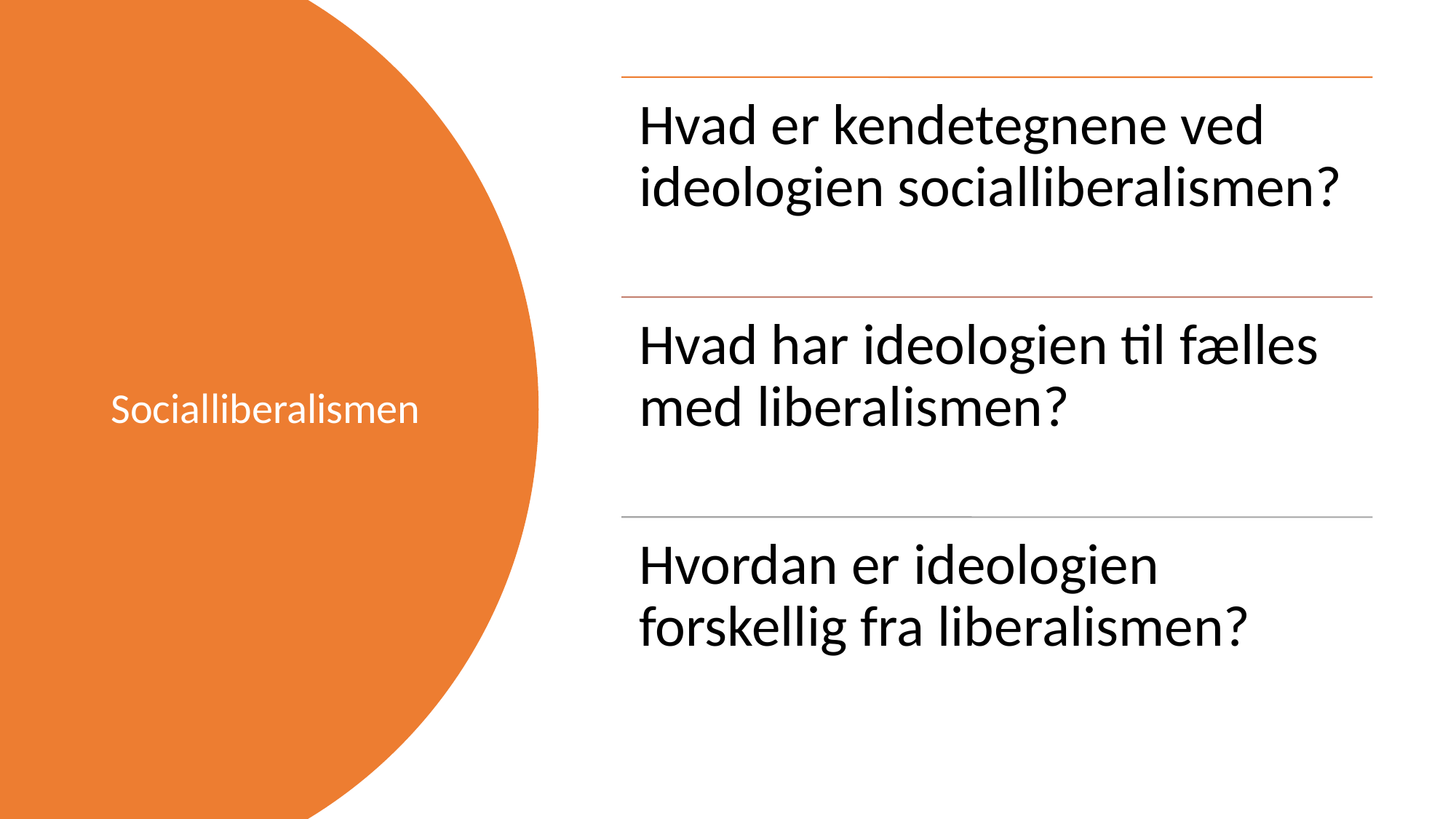

Hvad er kendetegnene ved ideologien socialliberalismen?
Hvad har ideologien til fælles med liberalismen?
Hvordan er ideologien forskellig fra liberalismen?
# Socialliberalismen